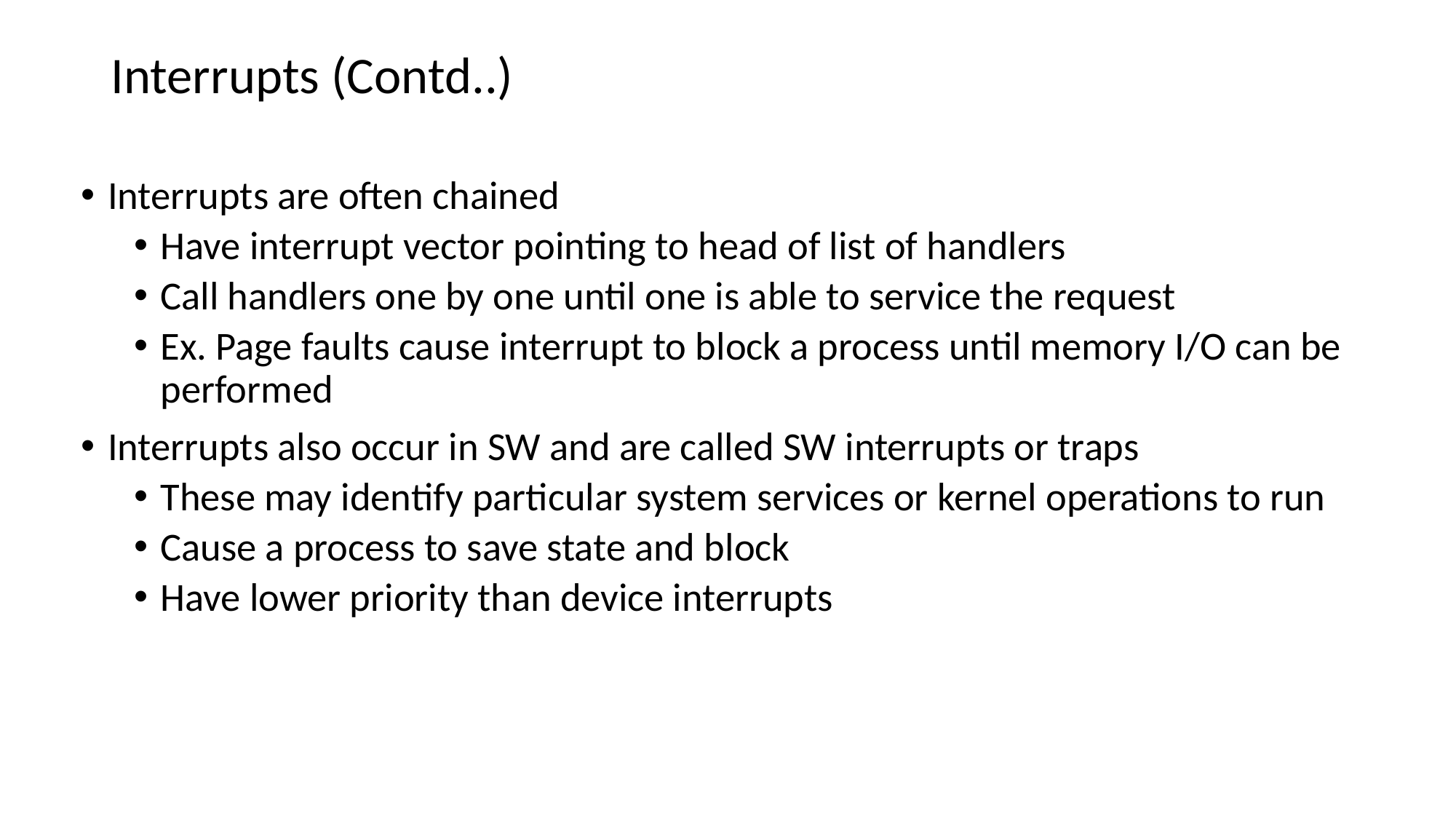

# Interrupts (Contd..)
Interrupts are often chained
Have interrupt vector pointing to head of list of handlers
Call handlers one by one until one is able to service the request
Ex. Page faults cause interrupt to block a process until memory I/O can be performed
Interrupts also occur in SW and are called SW interrupts or traps
These may identify particular system services or kernel operations to run
Cause a process to save state and block
Have lower priority than device interrupts